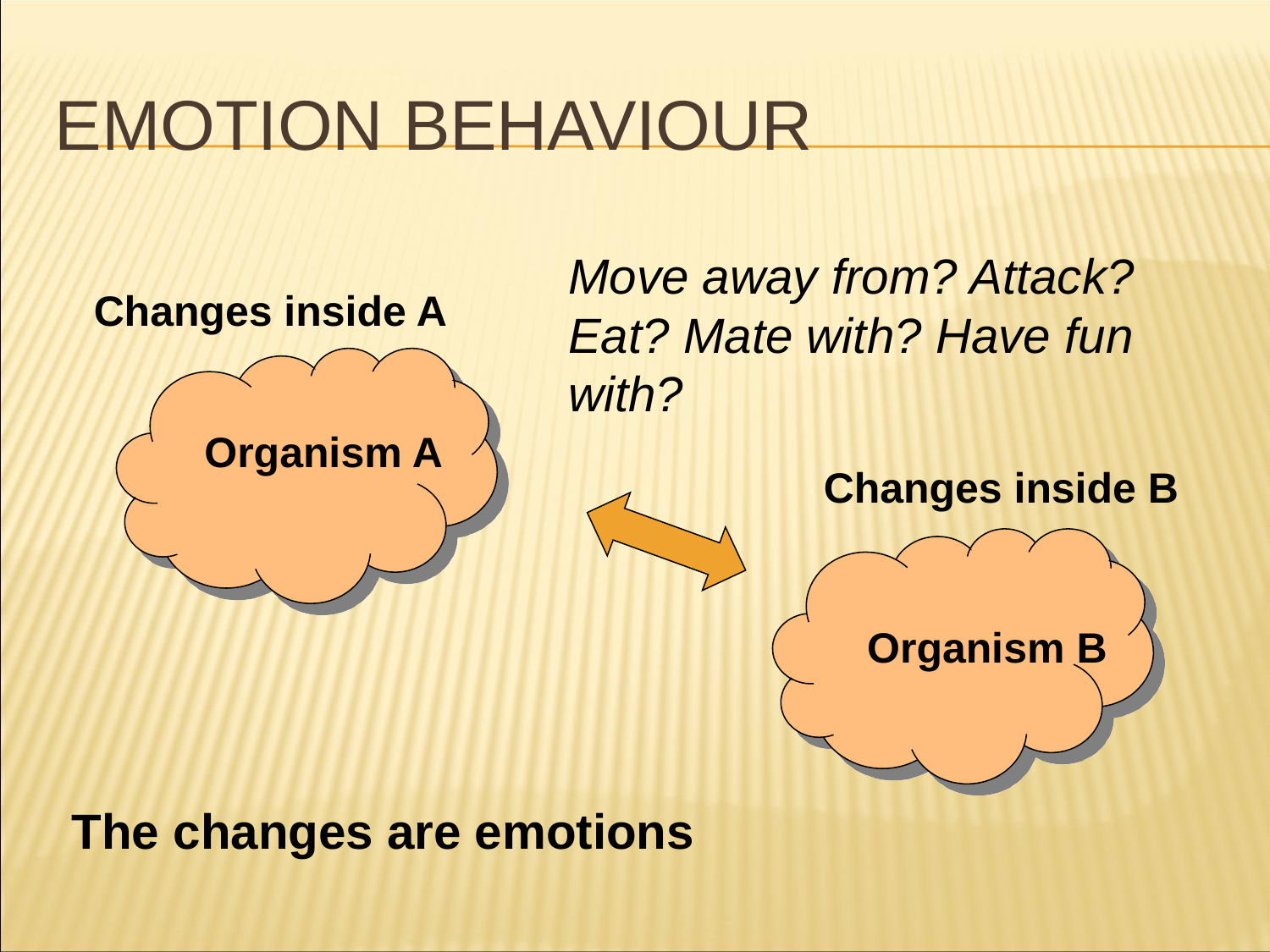

# Emotion Behaviour
Move away from? Attack?
Eat? Mate with? Have fun with?
Changes inside A

Organism A
Changes inside B

Organism B
The changes are emotions